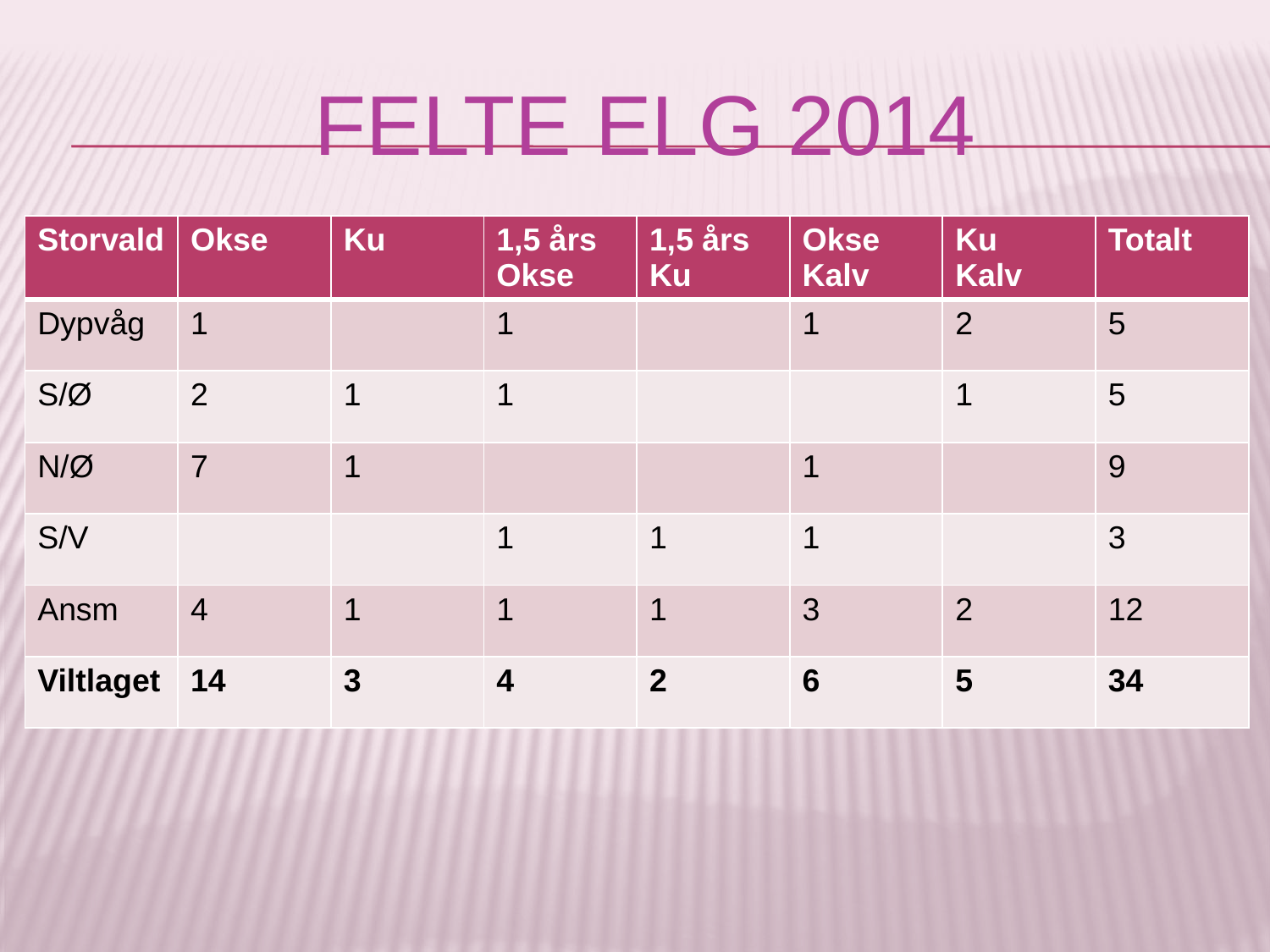

# Felte elg 2014
| Storvald | Okse | Ku | 1,5 års Okse | 1,5 års Ku | Okse Kalv | Ku Kalv | Totalt |
| --- | --- | --- | --- | --- | --- | --- | --- |
| Dypvåg | 1 |  | 1 |  | 1 | 2 | 5 |
| S/Ø | 2 | 1 | 1 |  |  | 1 | 5 |
| N/Ø | 7 | 1 |  |  | 1 |  | 9 |
| S/V |  |  | 1 | 1 | 1 |  | 3 |
| Ansm | 4 | 1 | 1 | 1 | 3 | 2 | 12 |
| Viltlaget | 14 | 3 | 4 | 2 | 6 | 5 | 34 |